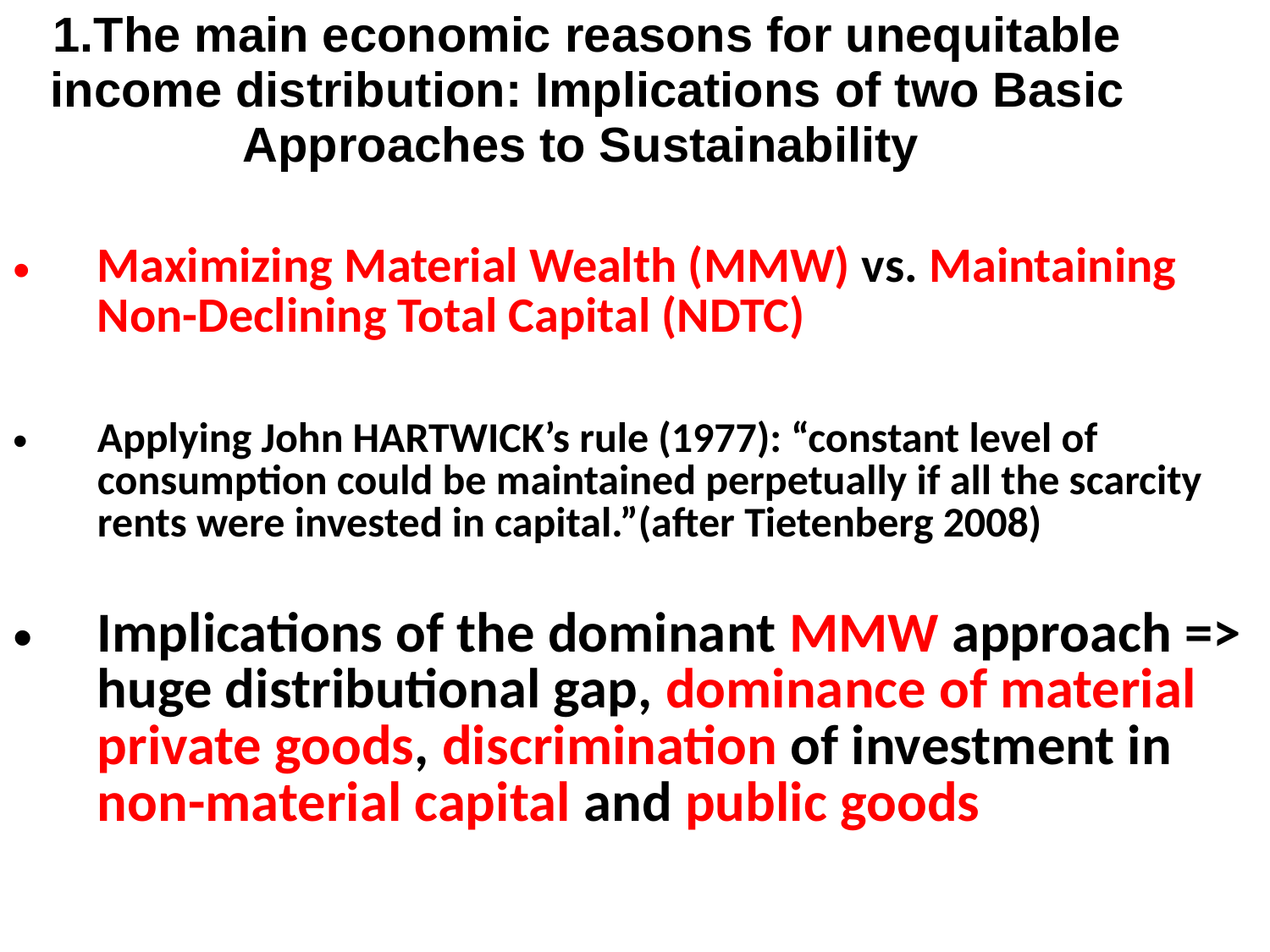

# 1.The main economic reasons for unequitable income distribution: Implications of two Basic Approaches to Sustainability

Maximizing Material Wealth (MMW) vs. Maintaining Non-Declining Total Capital (NDTC)

Applying John HARTWICK’s rule (1977): “constant level of consumption could be maintained perpetually if all the scarcity rents were invested in capital.”(after Tietenberg 2008)

Implications of the dominant MMW approach => huge distributional gap, dominance of material private goods, discrimination of investment in non-material capital and public goods